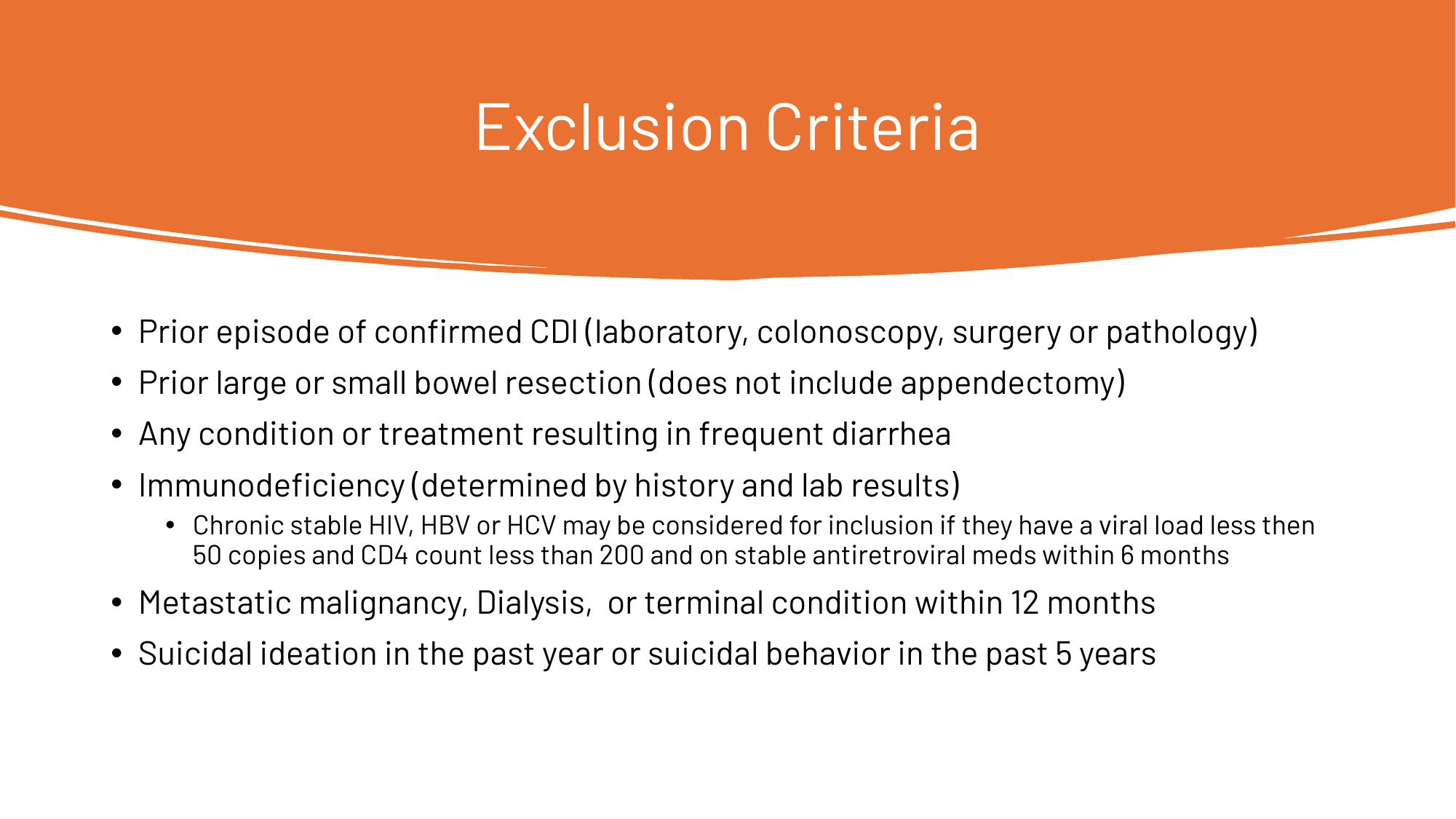

# Exclusion Criteria
Prior episode of confirmed CDI (laboratory, colonoscopy, surgery or pathology)
Prior large or small bowel resection (does not include appendectomy)
Any condition or treatment resulting in frequent diarrhea
Immunodeficiency (determined by history and lab results)
Chronic stable HIV, HBV or HCV may be considered for inclusion if they have a viral load less then 50 copies and CD4 count less than 200 and on stable antiretroviral meds within 6 months
Metastatic malignancy, Dialysis,  or terminal condition within 12 months
Suicidal ideation in the past year or suicidal behavior in the past 5 years